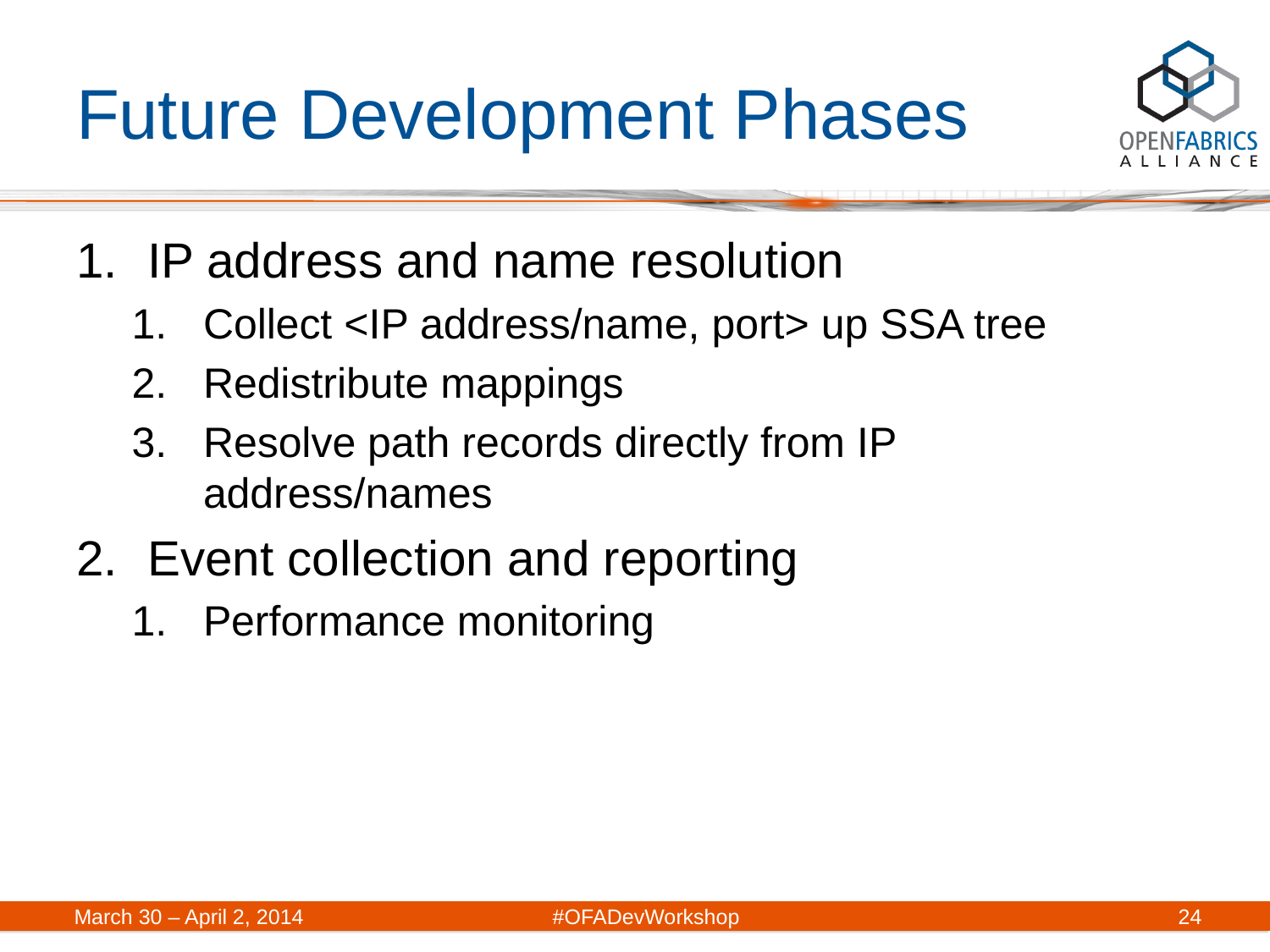

# Future Development Phases
IP address and name resolution
Collect <IP address/name, port> up SSA tree
Redistribute mappings
Resolve path records directly from IP address/names
Event collection and reporting
Performance monitoring
March 30 – April 2, 2014	#OFADevWorkshop
24